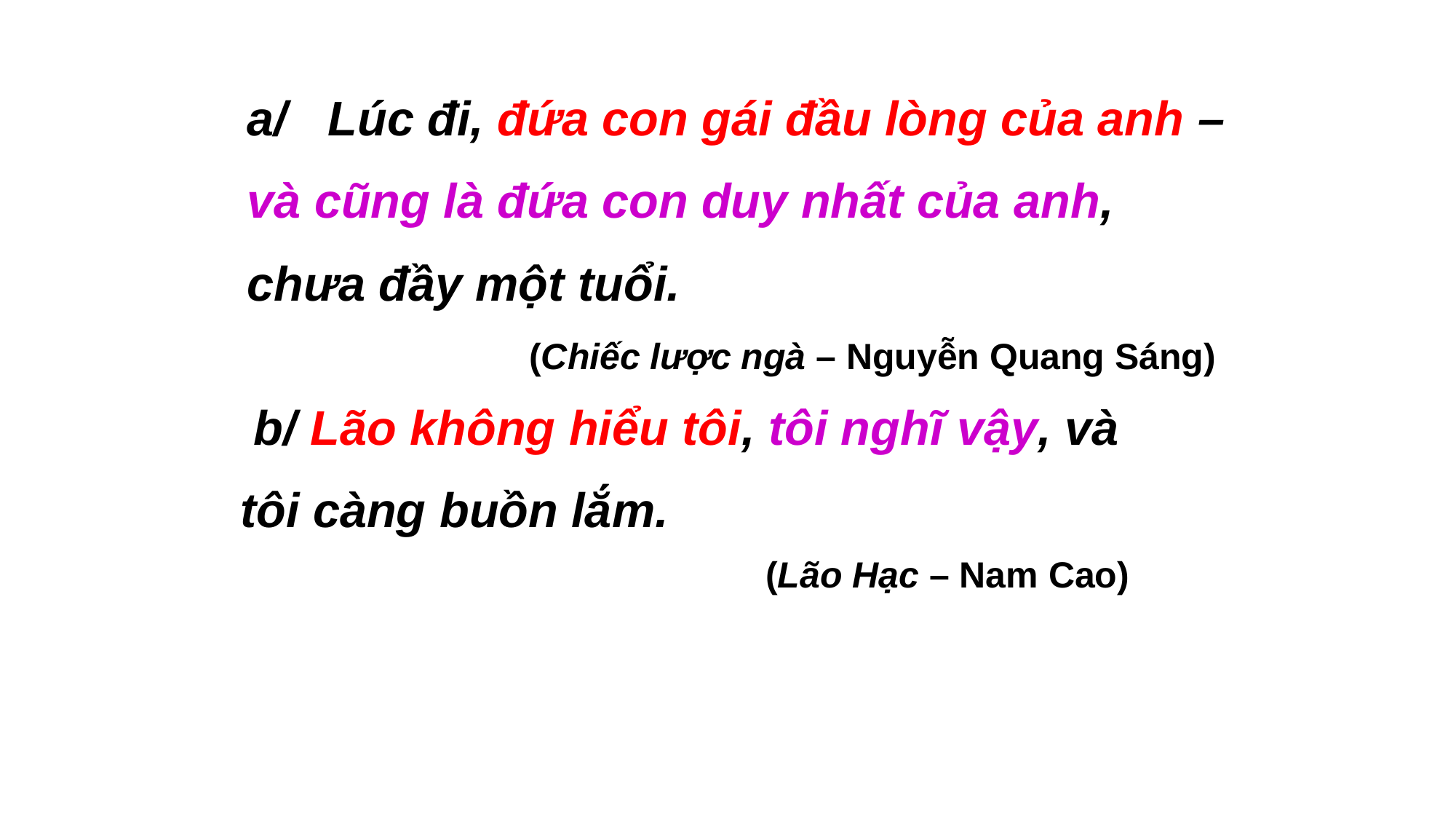

a/   Lúc đi, đứa con gái đầu lòng của anh –
và cũng là đứa con duy nhất của anh,
chưa đầy một tuổi.
(Chiếc lược ngà – Nguyễn Quang Sáng)
 b/ Lão không hiểu tôi, tôi nghĩ vậy, và
tôi càng buồn lắm.
(Lão Hạc – Nam Cao)